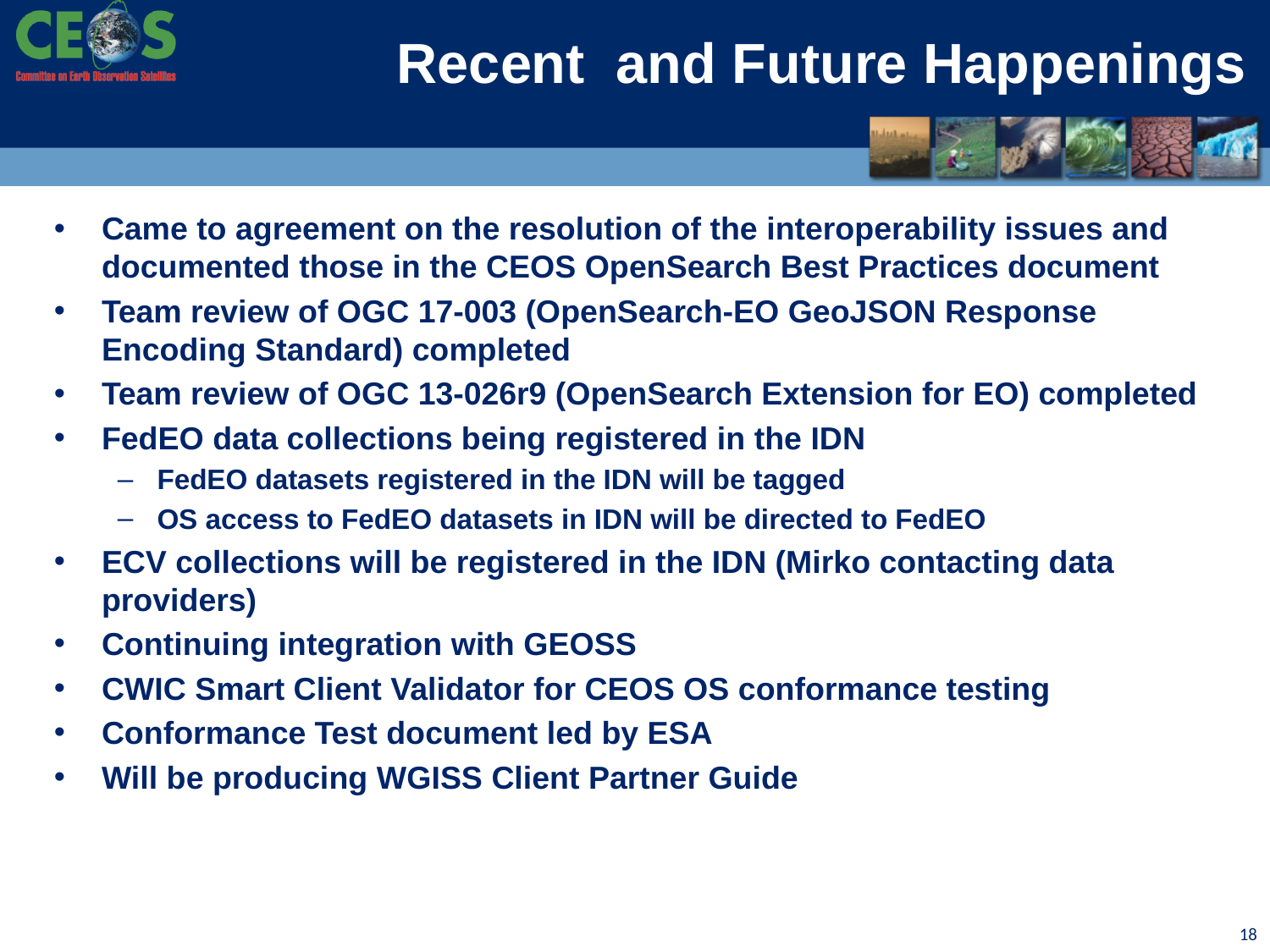

# Recent  and Future Happenings
Came to agreement on the resolution of the interoperability issues and documented those in the CEOS OpenSearch Best Practices document
Team review of OGC 17-003 (OpenSearch-EO GeoJSON Response Encoding Standard) completed
Team review of OGC 13-026r9 (OpenSearch Extension for EO) completed
FedEO data collections being registered in the IDN
FedEO datasets registered in the IDN will be tagged
OS access to FedEO datasets in IDN will be directed to FedEO
ECV collections will be registered in the IDN (Mirko contacting data providers)
Continuing integration with GEOSS
CWIC Smart Client Validator for CEOS OS conformance testing
Conformance Test document led by ESA
Will be producing WGISS Client Partner Guide

18